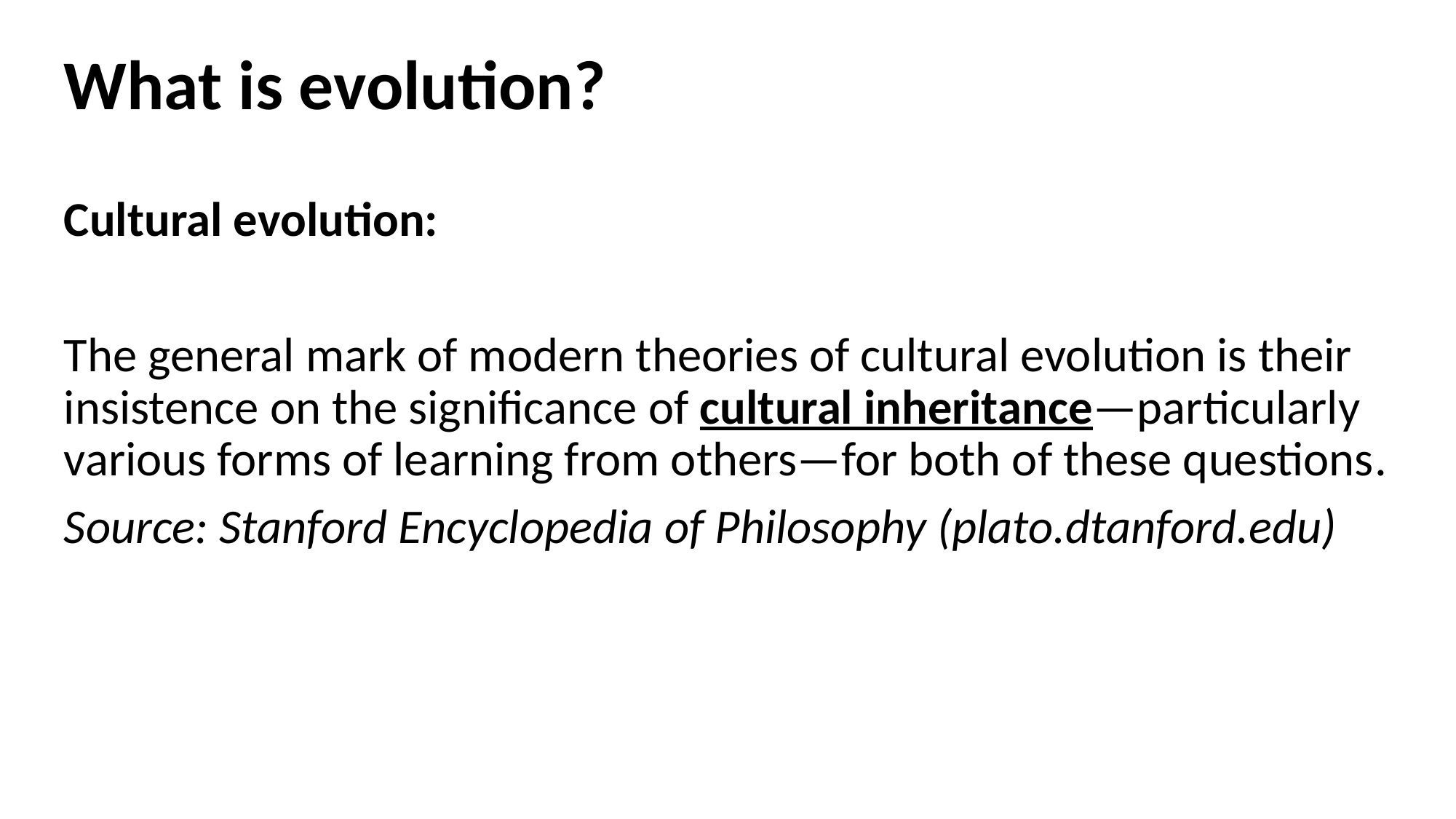

What is evolution?

Cultural evolution:

The general mark of modern theories of cultural evolution is their insistence on the significance of cultural inheritance—particularly various forms of learning from others—for both of these questions.
Source: Stanford Encyclopedia of Philosophy (plato.dtanford.edu)